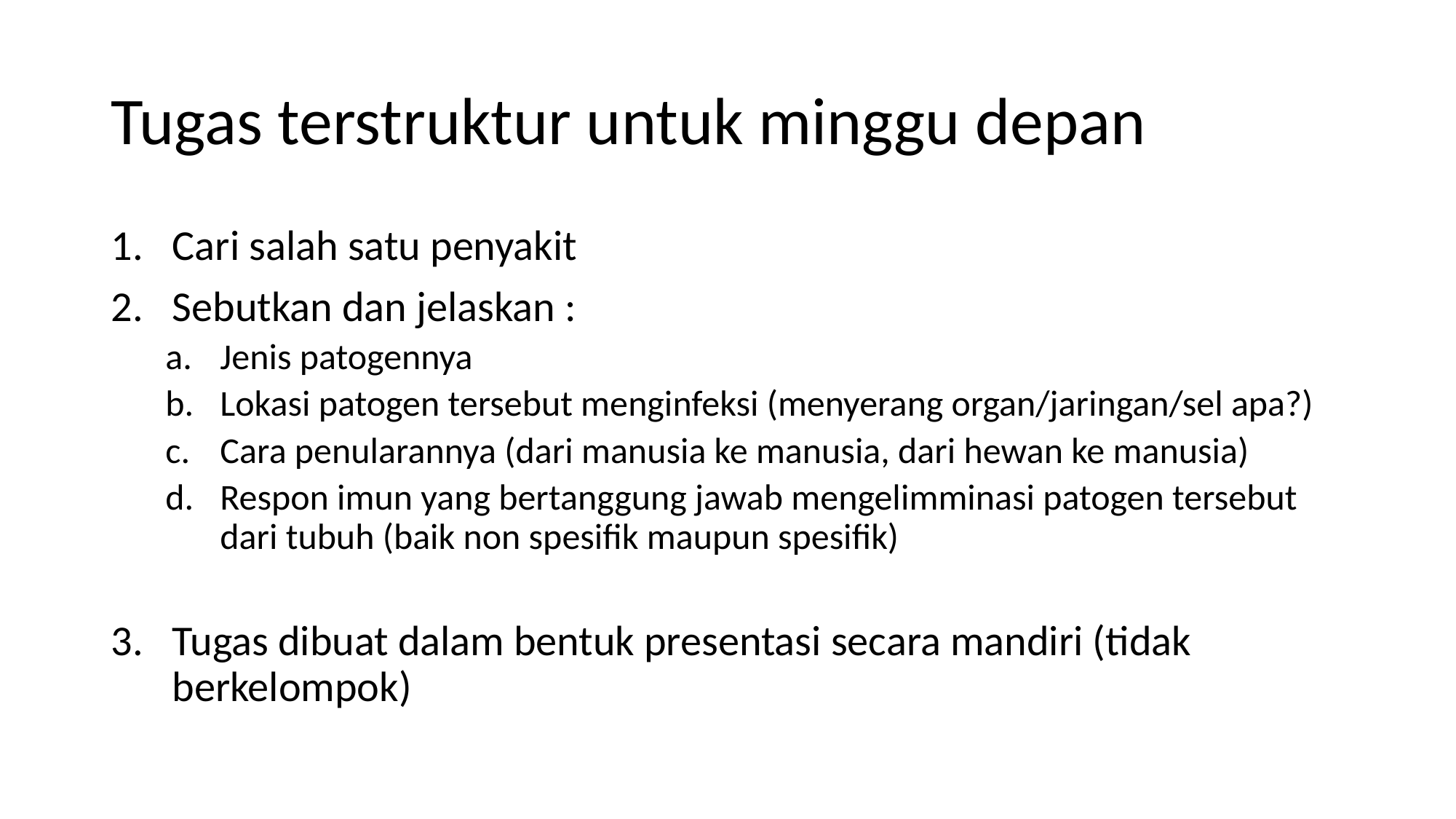

# Tugas terstruktur untuk minggu depan
Cari salah satu penyakit
Sebutkan dan jelaskan :
Jenis patogennya
Lokasi patogen tersebut menginfeksi (menyerang organ/jaringan/sel apa?)
Cara penularannya (dari manusia ke manusia, dari hewan ke manusia)
Respon imun yang bertanggung jawab mengelimminasi patogen tersebut dari tubuh (baik non spesifik maupun spesifik)

Tugas dibuat dalam bentuk presentasi secara mandiri (tidak berkelompok)